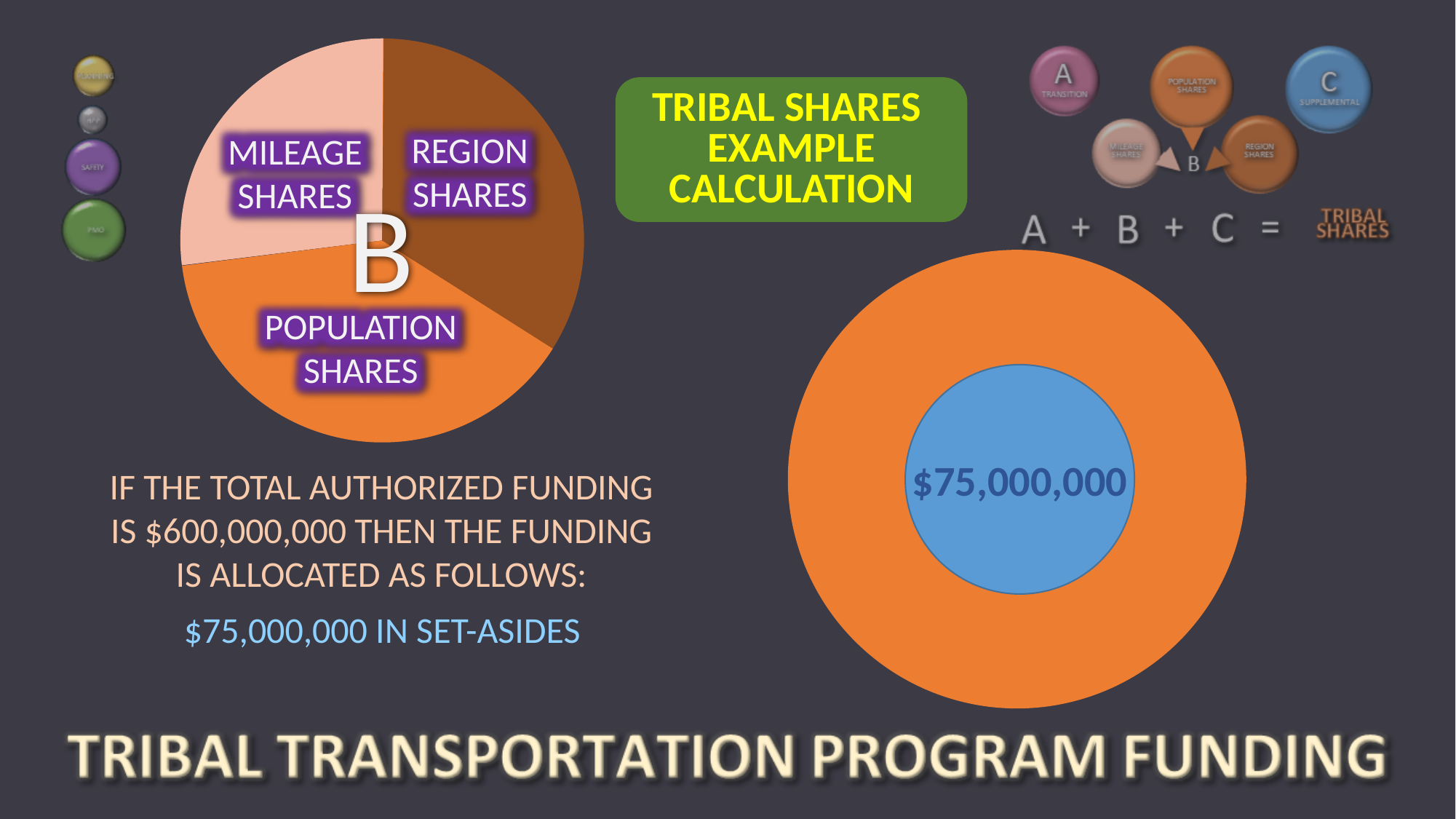

TRIBAL SHARES  EXAMPLE CALCULATION
REGION SHARES
MILEAGE SHARES
B

POPULATION SHARES

$75,000,000
IF THE TOTAL AUTHORIZED FUNDING IS $600,000,000 THEN THE FUNDING IS ALLOCATED AS FOLLOWS:
$75,000,000 IN SET-ASIDES